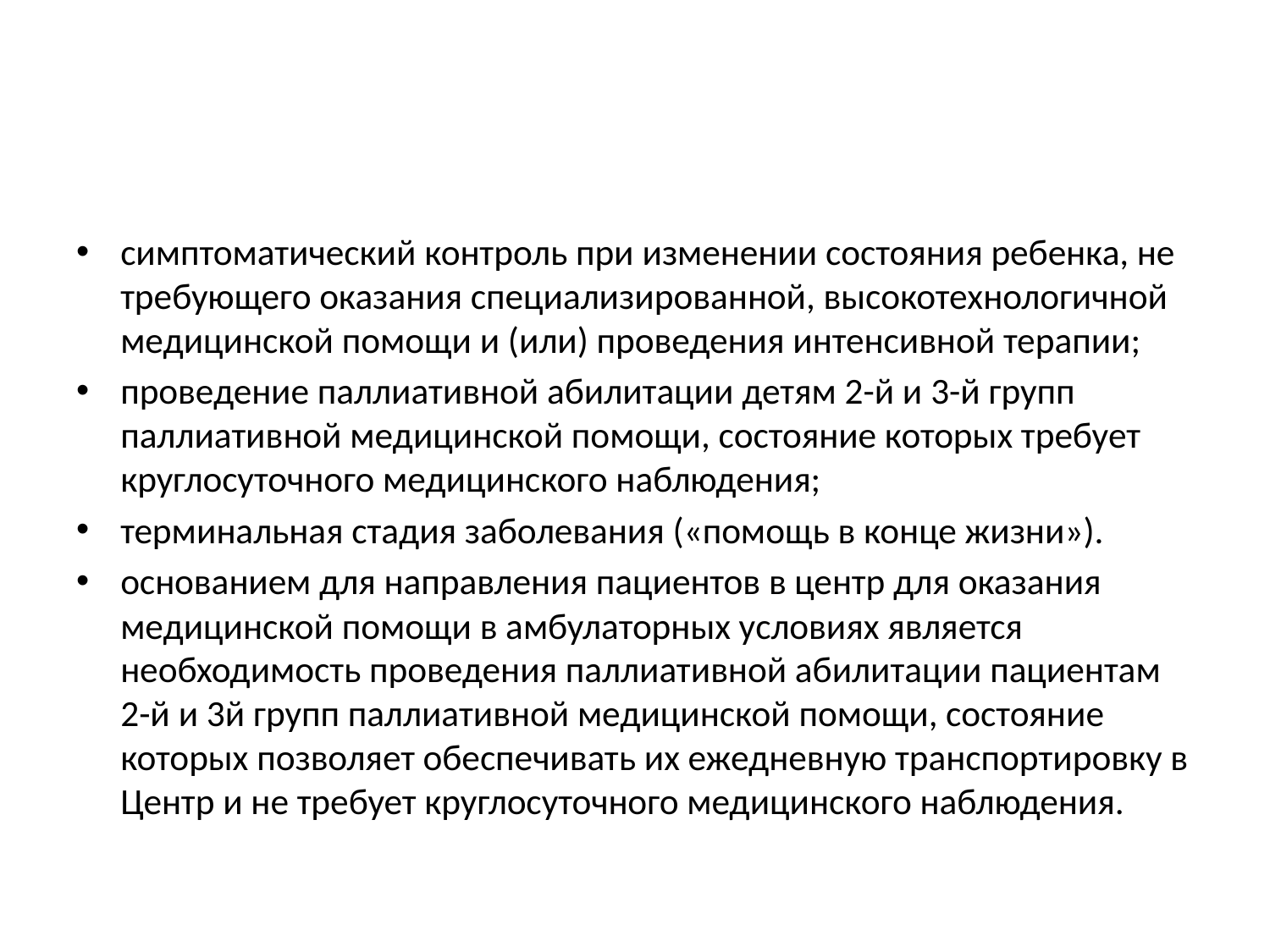

#
симптоматический контроль при изменении состояния ребенка, не требующего оказания специализированной, высокотехнологичной медицинской помощи и (или) проведения интенсивной терапии;
проведение паллиативной абилитации детям 2-й и 3-й групп паллиативной медицинской помощи, состояние которых требует круглосуточного медицинского наблюдения;
терминальная стадия заболевания («помощь в конце жизни»).
основанием для направления пациентов в центр для оказания медицинской помощи в амбулаторных условиях является необходимость проведения паллиативной абилитации пациентам 2-й и 3й групп паллиативной медицинской помощи, состояние которых позволяет обеспечивать их ежедневную транспортировку в Центр и не требует круглосуточного медицинского наблюдения.